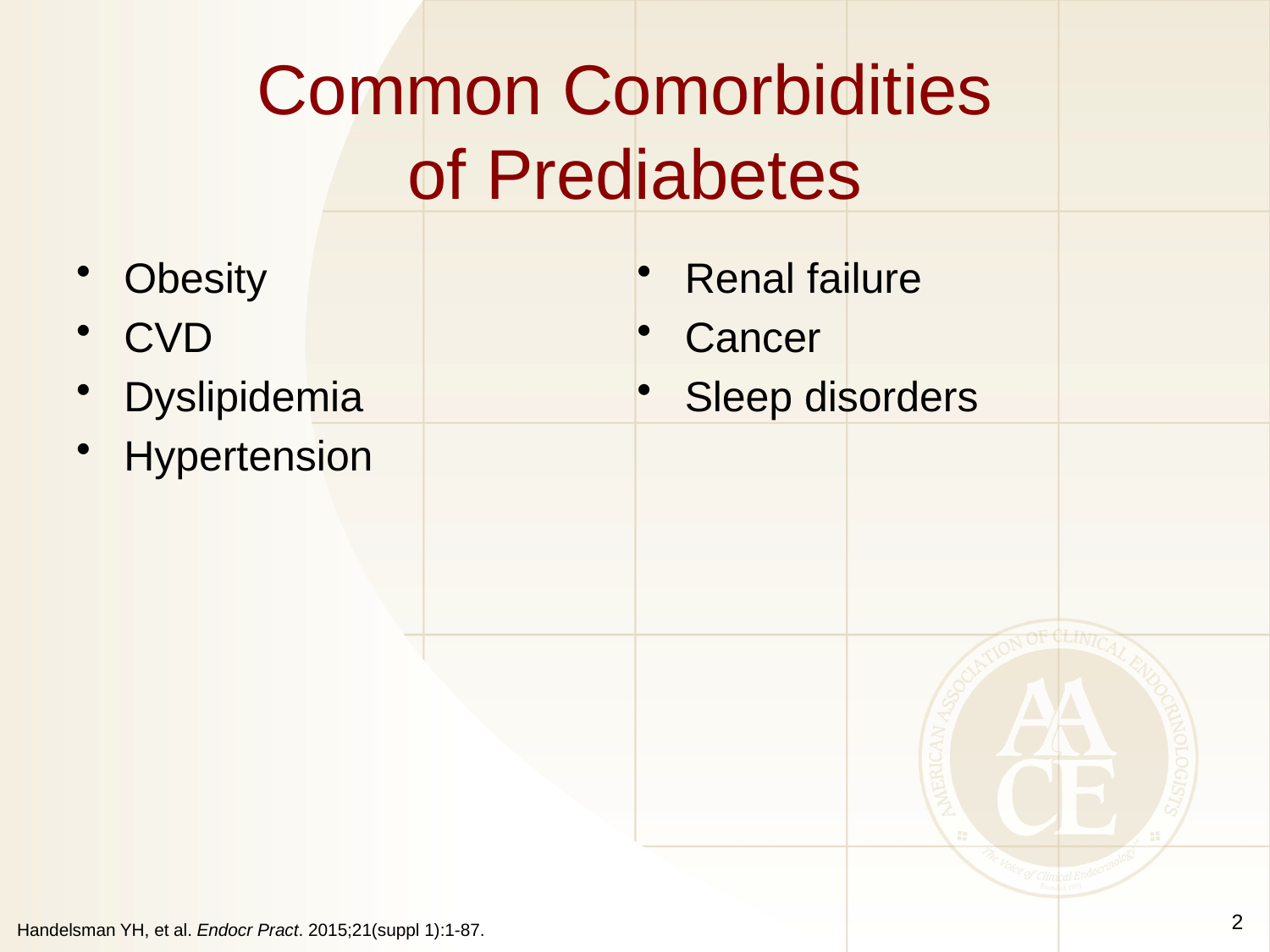

# Common Comorbidities of Prediabetes
Obesity
CVD
Dyslipidemia
Hypertension
Renal failure
Cancer
Sleep disorders
2
Handelsman YH, et al. Endocr Pract. 2015;21(suppl 1):1-87.